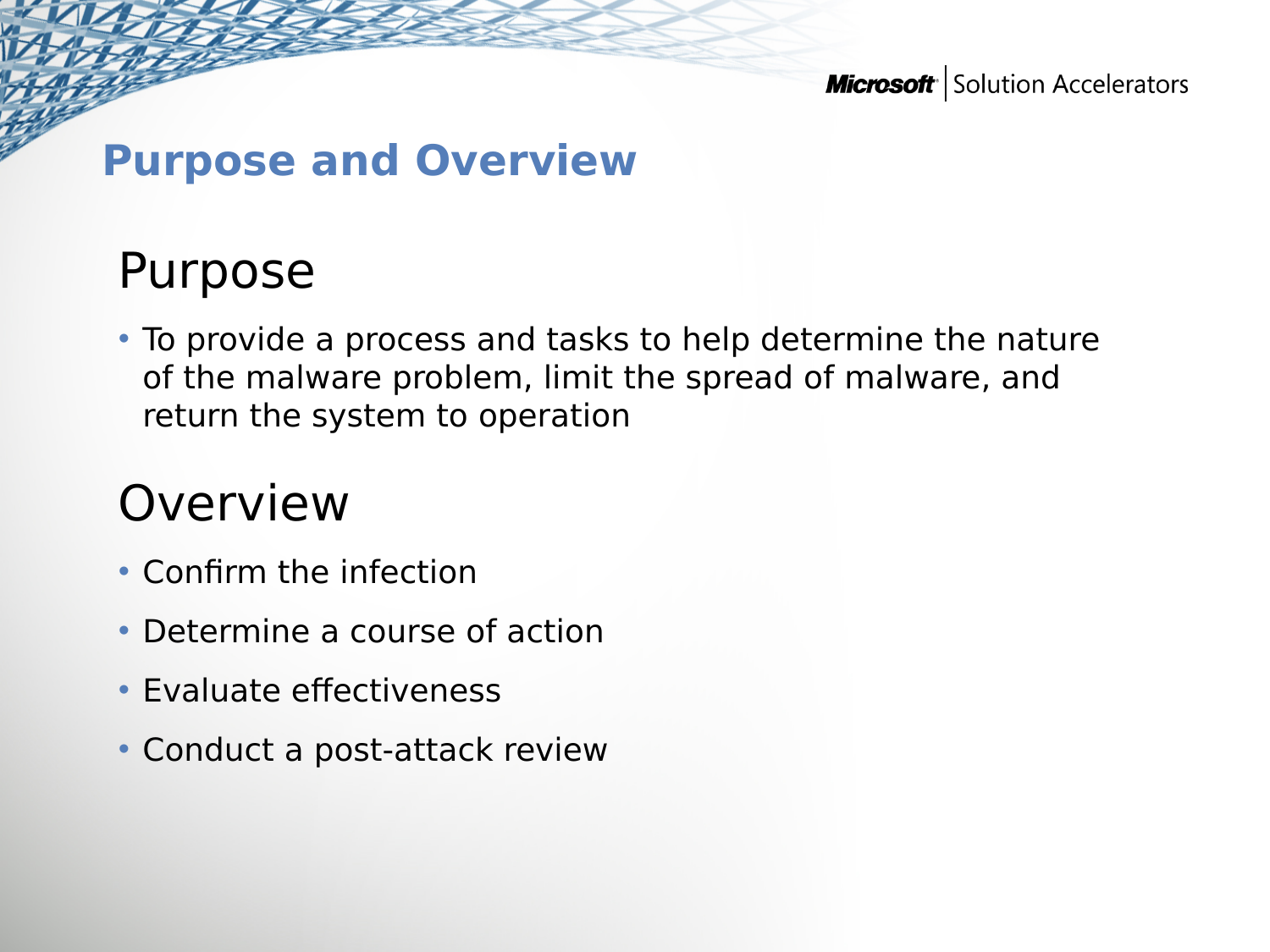

# Purpose and Overview
Purpose
To provide a process and tasks to help determine the nature of the malware problem, limit the spread of malware, and return the system to operation

Overview
Confirm the infection
Determine a course of action
Evaluate effectiveness
Conduct a post-attack review